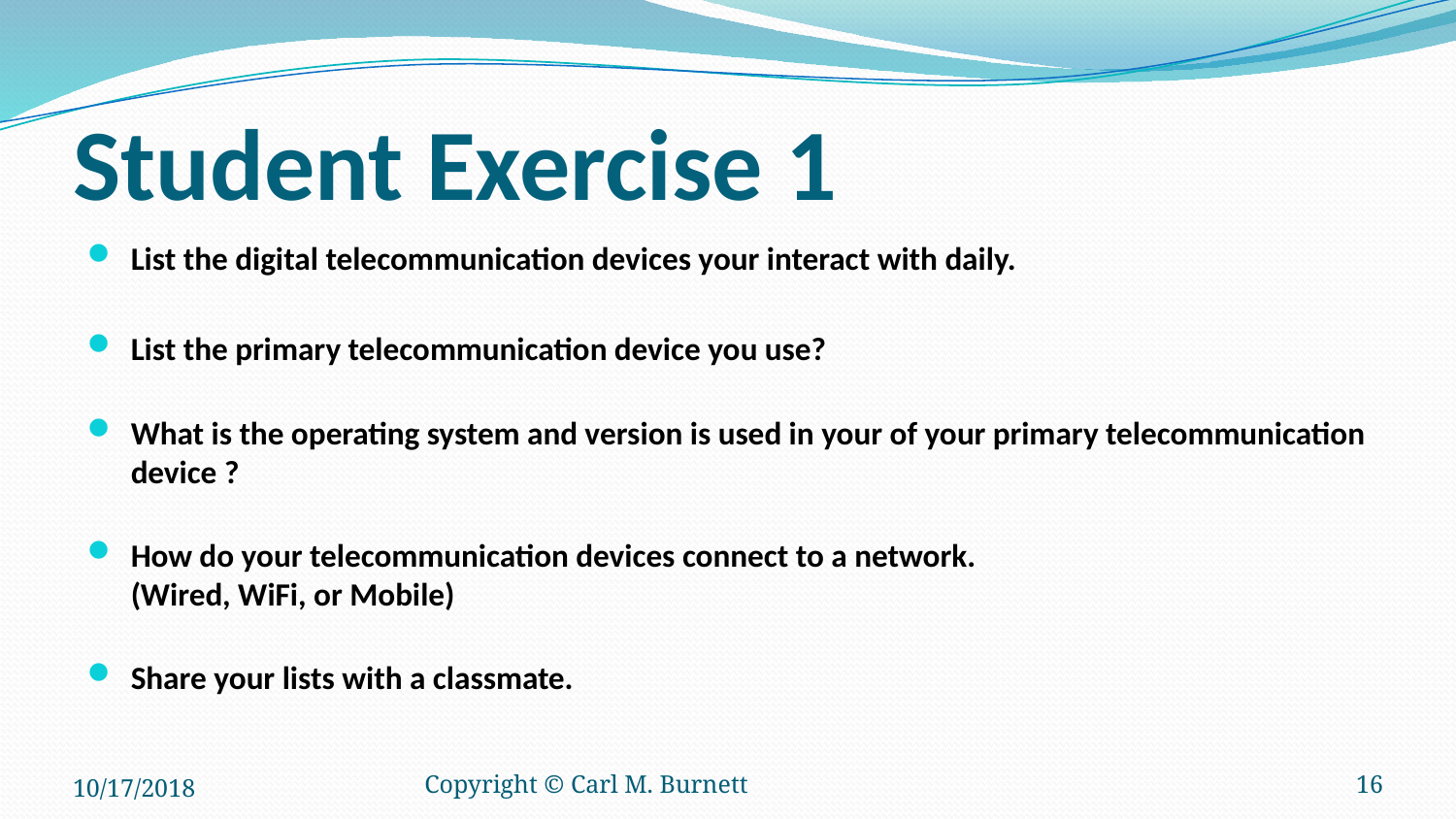

# Student Exercise 1
List the digital telecommunication devices your interact with daily.

List the primary telecommunication device you use?
What is the operating system and version is used in your of your primary telecommunication device ?
How do your telecommunication devices connect to a network.
(Wired, WiFi, or Mobile)
Share your lists with a classmate.
10/17/2018
Copyright © Carl M. Burnett
16